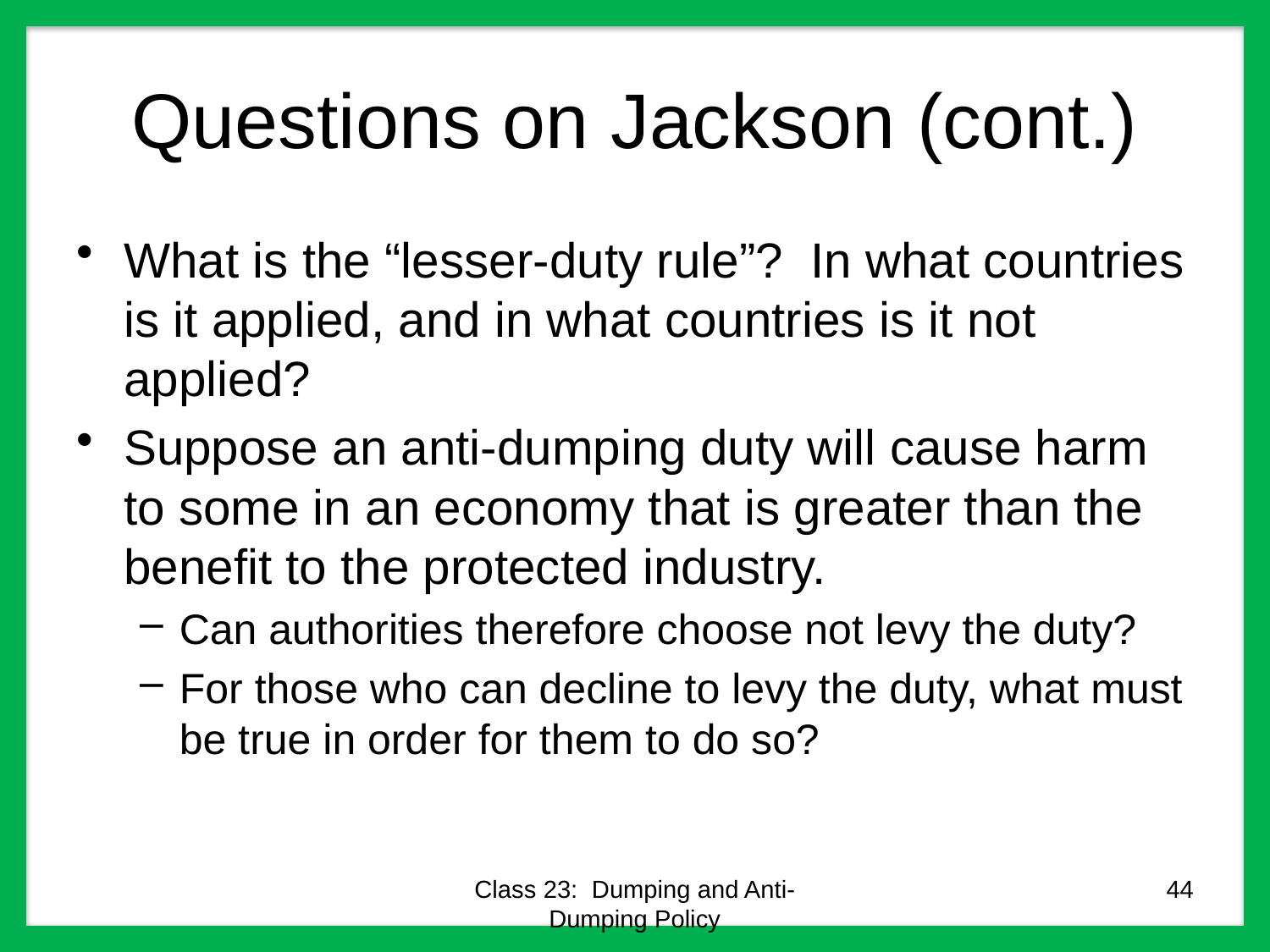

# Questions on Jackson (cont.)
What is the “lesser-duty rule”?  In what countries is it applied, and in what countries is it not applied?
Suppose an anti-dumping duty will cause harm to some in an economy that is greater than the benefit to the protected industry.
Can authorities therefore choose not levy the duty?
For those who can decline to levy the duty, what must be true in order for them to do so?

Class 23:  Dumping and Anti-Dumping Policy
44